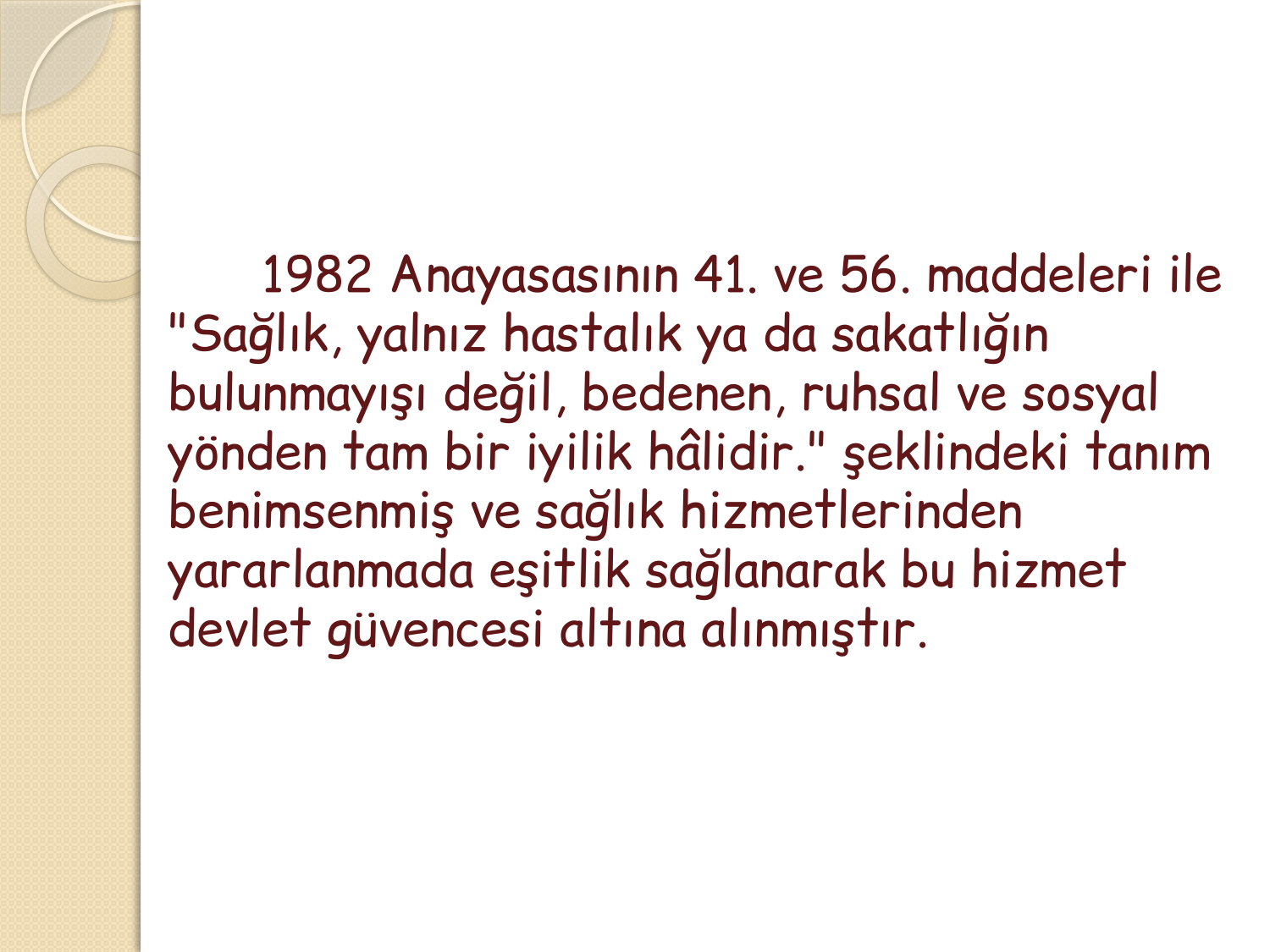

1982 Anayasasının 41. ve 56. maddeleri ile "Sağlık, yalnız hastalık ya da sakatlığın bulunmayışı değil, bedenen, ruhsal ve sosyal yönden tam bir iyilik hâlidir." şeklindeki tanım benimsenmiş ve sağlık hizmetlerinden yararlanmada eşitlik sağlanarak bu hizmet devlet güvencesi altına alınmıştır.